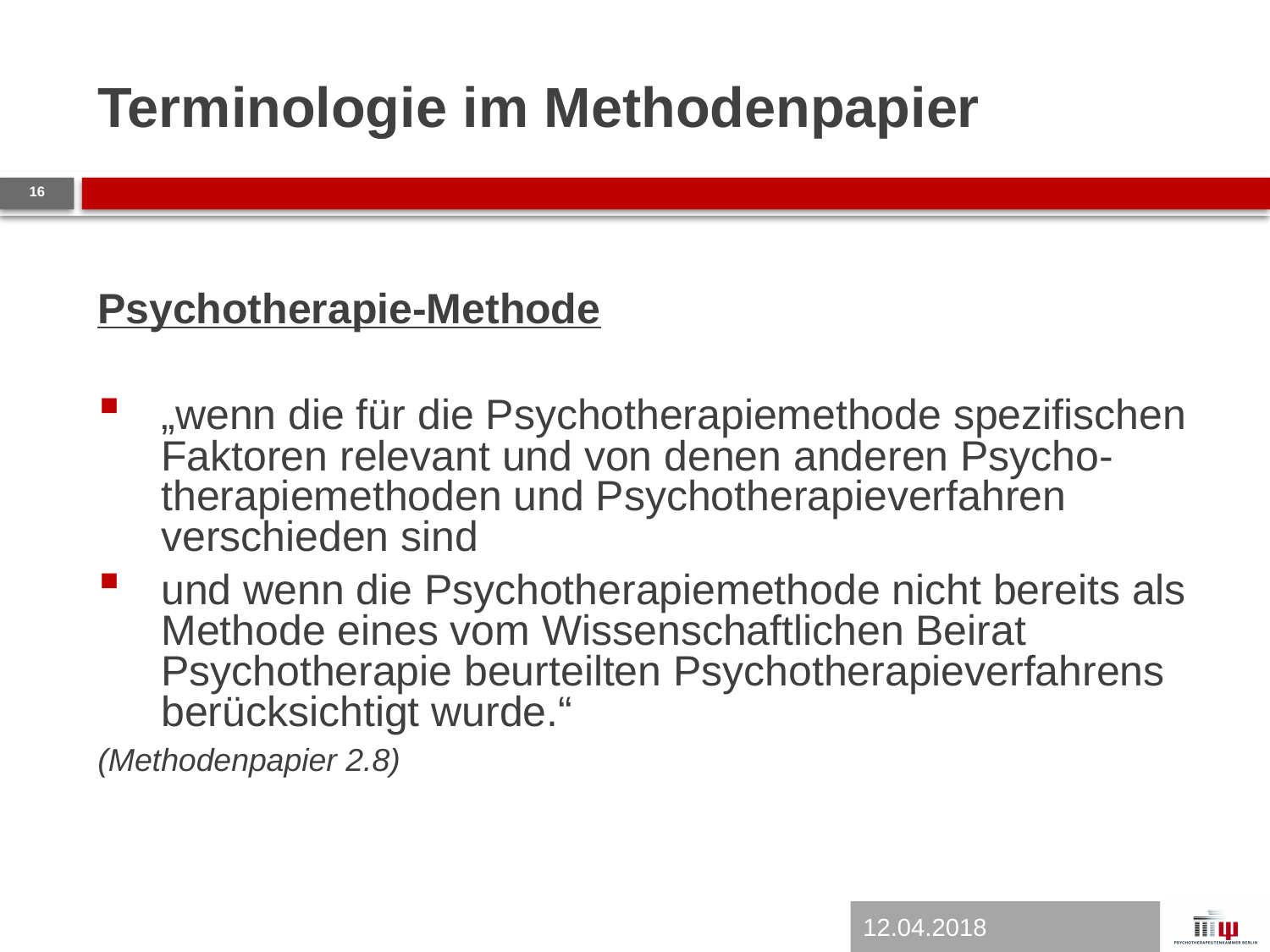

Psychotherapie-Methode

„wenn die für die Psychotherapiemethode spezifischen Faktoren relevant und von denen anderen Psycho-therapiemethoden und Psychotherapieverfahren verschieden sind
und wenn die Psychotherapiemethode nicht bereits als Methode eines vom Wissenschaftlichen Beirat Psychotherapie beurteilten Psychotherapieverfahrens berücksichtigt wurde.“
(Methodenpapier 2.8)

Terminologie im Methodenpapier
16
12.04.2018